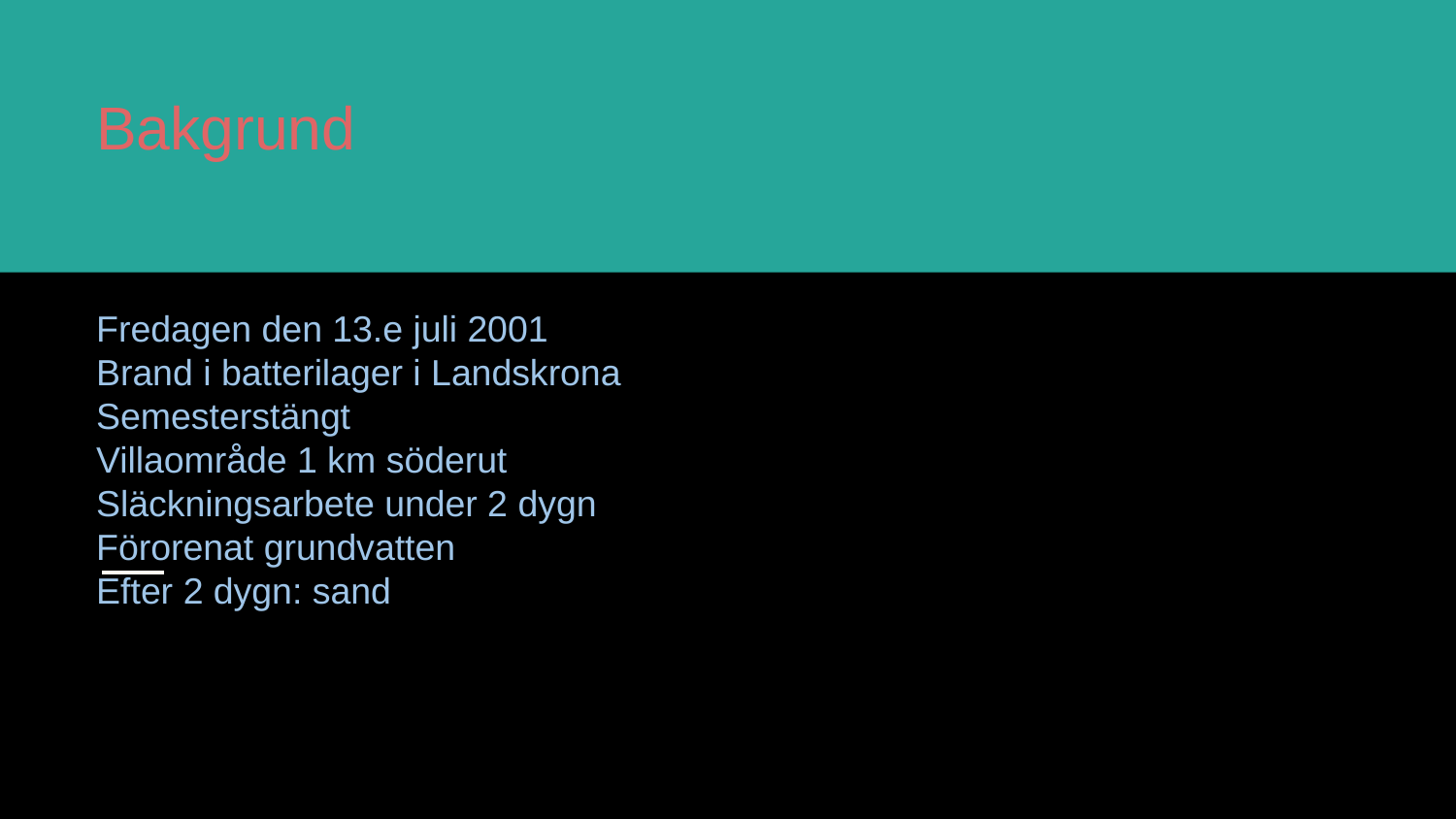

# Bakgrund
Fredagen den 13.e juli 2001
Brand i batterilager i Landskrona
Semesterstängt
Villaområde 1 km söderut
Släckningsarbete under 2 dygn
Förorenat grundvatten
Efter 2 dygn: sand